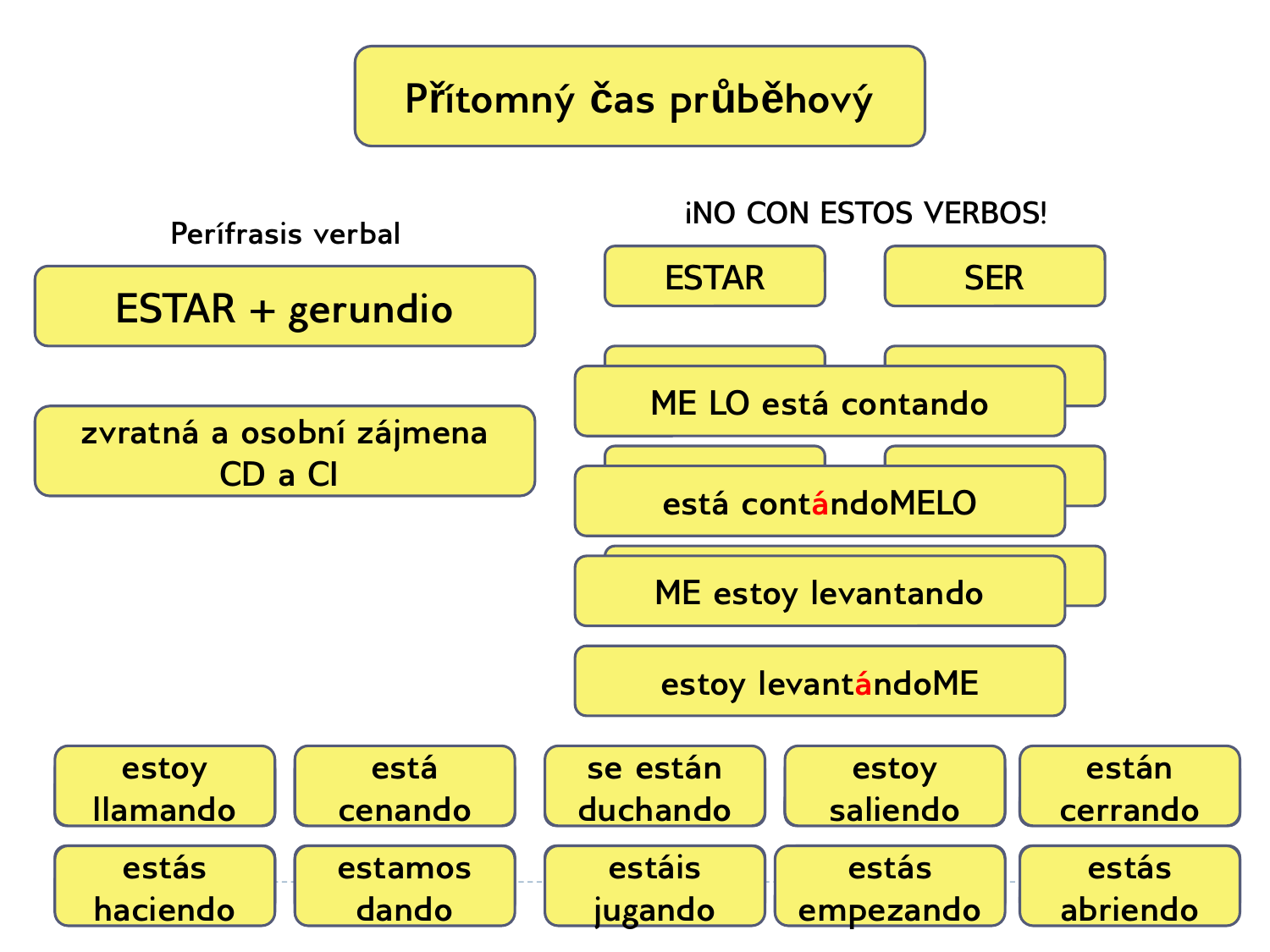

Přítomný čas průběhový
¡NO CON ESTOS VERBOS!
Perífrasis verbal
ESTAR
SER
ESTAR + gerundio
IR
TENER
ME LO está contando
zvratná a osobní zájmena CD a CI
VOLVER
VENIR
está contándoMELO
VERBOS MODALES
ME estoy levantando
estoy levantándoME
estoy llamando
está cenando
se están duchando
estoy saliendo
están cerrando
llamo
cena
se duchan
salgo
cierran
estás haciendo
estamos dando
estáis jugando
estás empezando
estás abriendo
haces
damos
jugáis
empiezas
abres